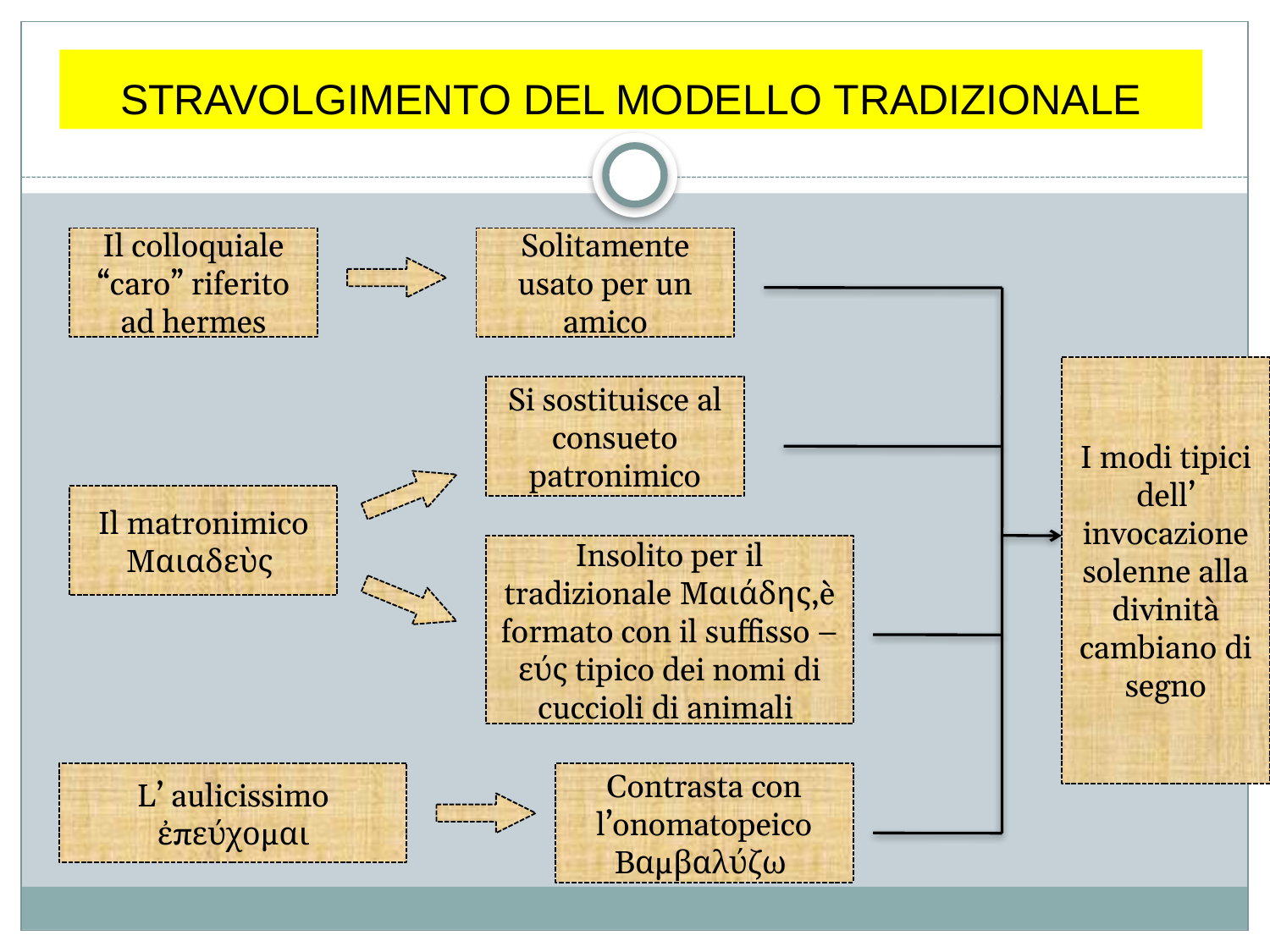

# STRAVOLGIMENTO DEL MODELLO TRADIZIONALE
Il colloquiale “caro” riferito ad hermes
Solitamente usato per un amico

I modi tipici dell’
invocazione solenne alla divinità cambiano di segno
Si sostituisce al consueto patronimico

Il matronimico Μαιαδεὺς
Insolito per il tradizionale Μαιάδης,è formato con il suffisso – εύς tipico dei nomi di cuccioli di animali

L’ aulicissimo ἐπεύχομαι
Contrasta con l’onomatopeico Βαμβαλύζω